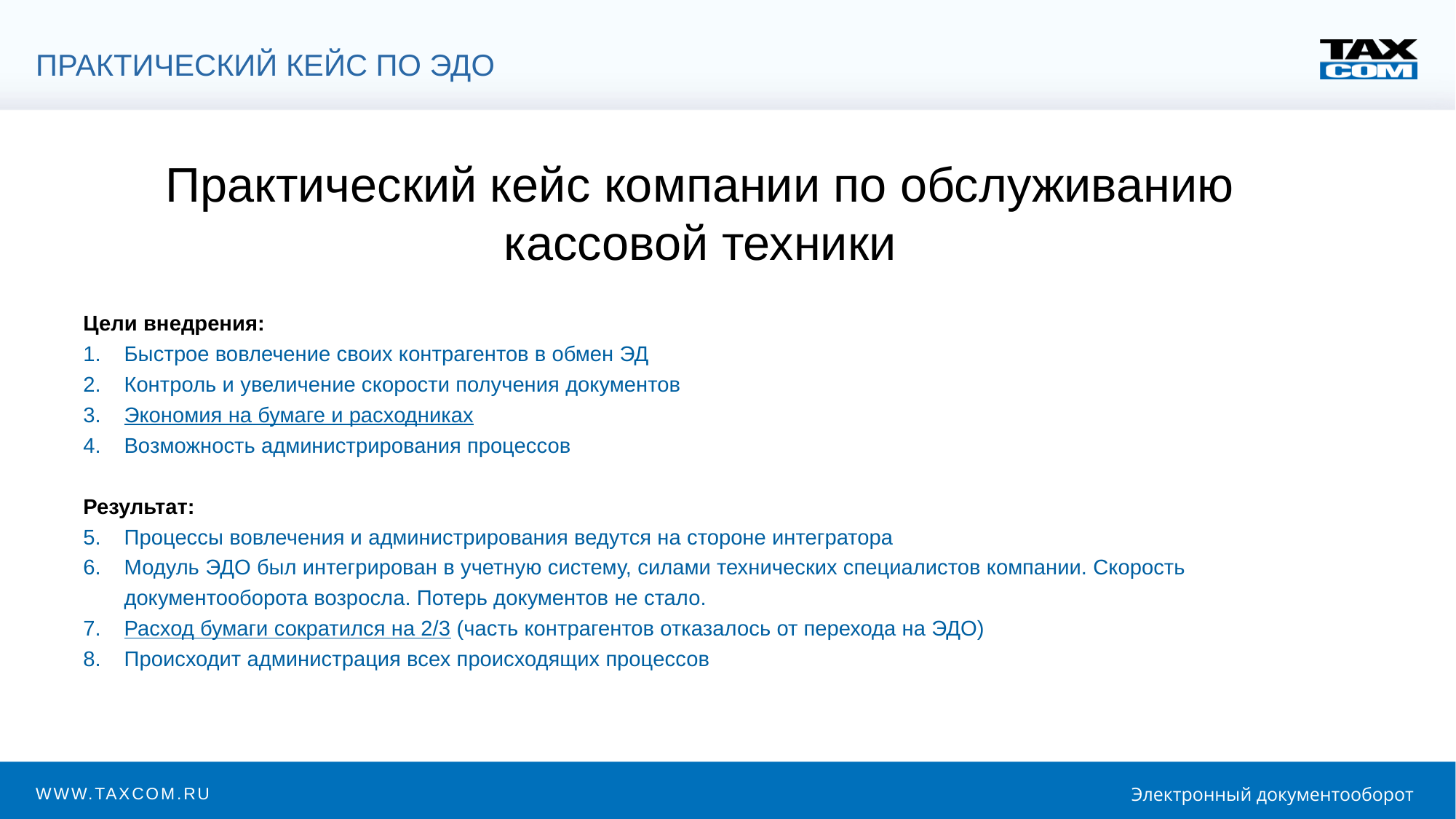

Практический кейс по ЭДО

Практический кейс компании по обслуживанию кассовой техники
Цели внедрения:
Быстрое вовлечение своих контрагентов в обмен ЭД
Контроль и увеличение скорости получения документов
Экономия на бумаге и расходниках
Возможность администрирования процессов

Результат:
Процессы вовлечения и администрирования ведутся на стороне интегратора
Модуль ЭДО был интегрирован в учетную систему, силами технических специалистов компании. Скорость документооборота возросла. Потерь документов не стало.
Расход бумаги сократился на 2/3 (часть контрагентов отказалось от перехода на ЭДО)
Происходит администрация всех происходящих процессов

WWW.TAXCOM.RU
Электронный документооборот